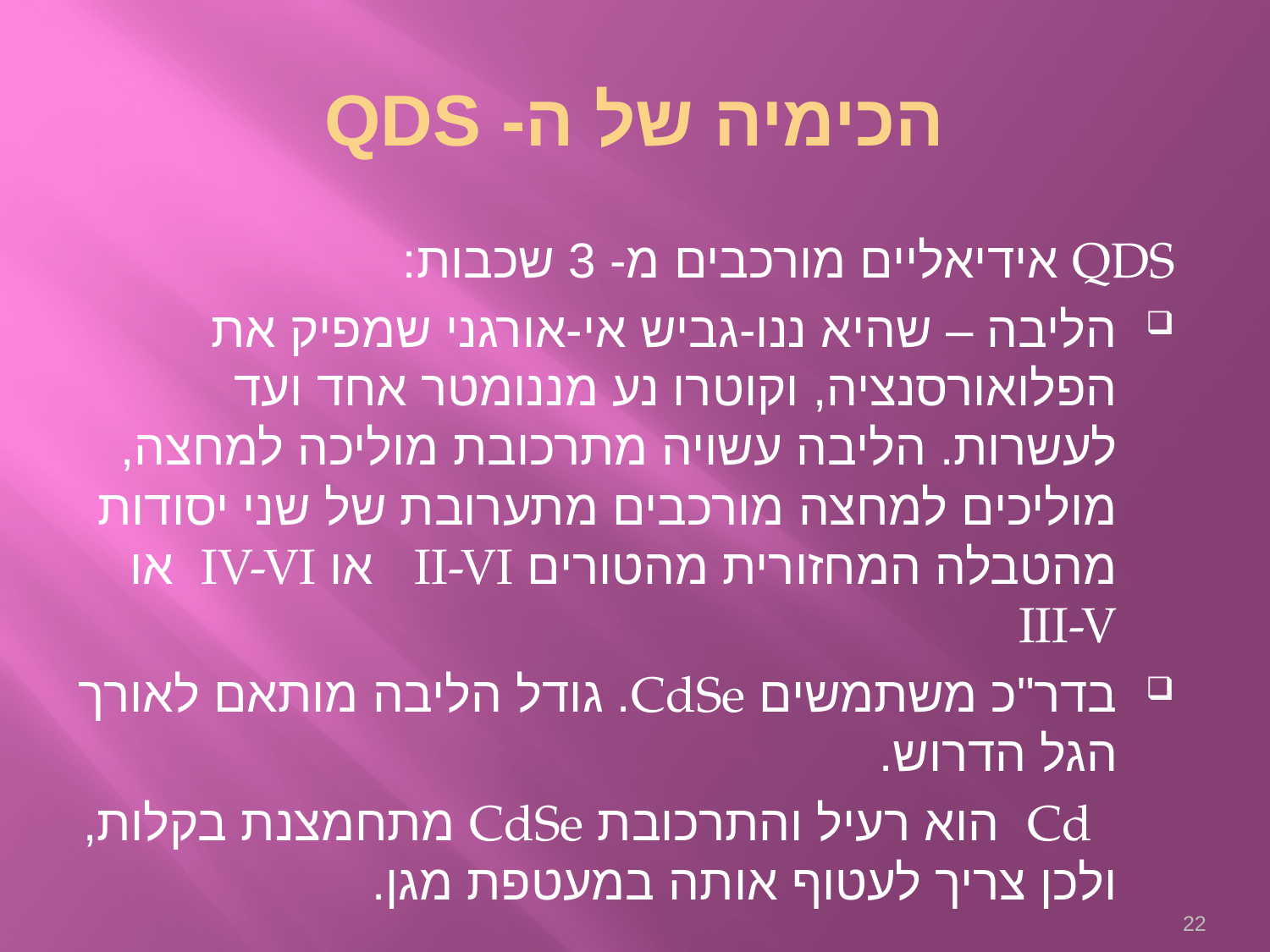

# הכימיה של ה- QDS
QDS אידיאליים מורכבים מ- 3 שכבות:
הליבה – שהיא ננו-גביש אי-אורגני שמפיק את הפלואורסנציה, וקוטרו נע מננומטר אחד ועד לעשרות. הליבה עשויה מתרכובת מוליכה למחצה, מוליכים למחצה מורכבים מתערובת של שני יסודות מהטבלה המחזורית מהטורים II-VI   או IV-VI  או III-V
בדר"כ משתמשים CdSe. גודל הליבה מותאם לאורך הגל הדרוש.
      Cd  הוא רעיל והתרכובת CdSe מתחמצנת בקלות, ולכן צריך לעטוף אותה במעטפת מגן.
22